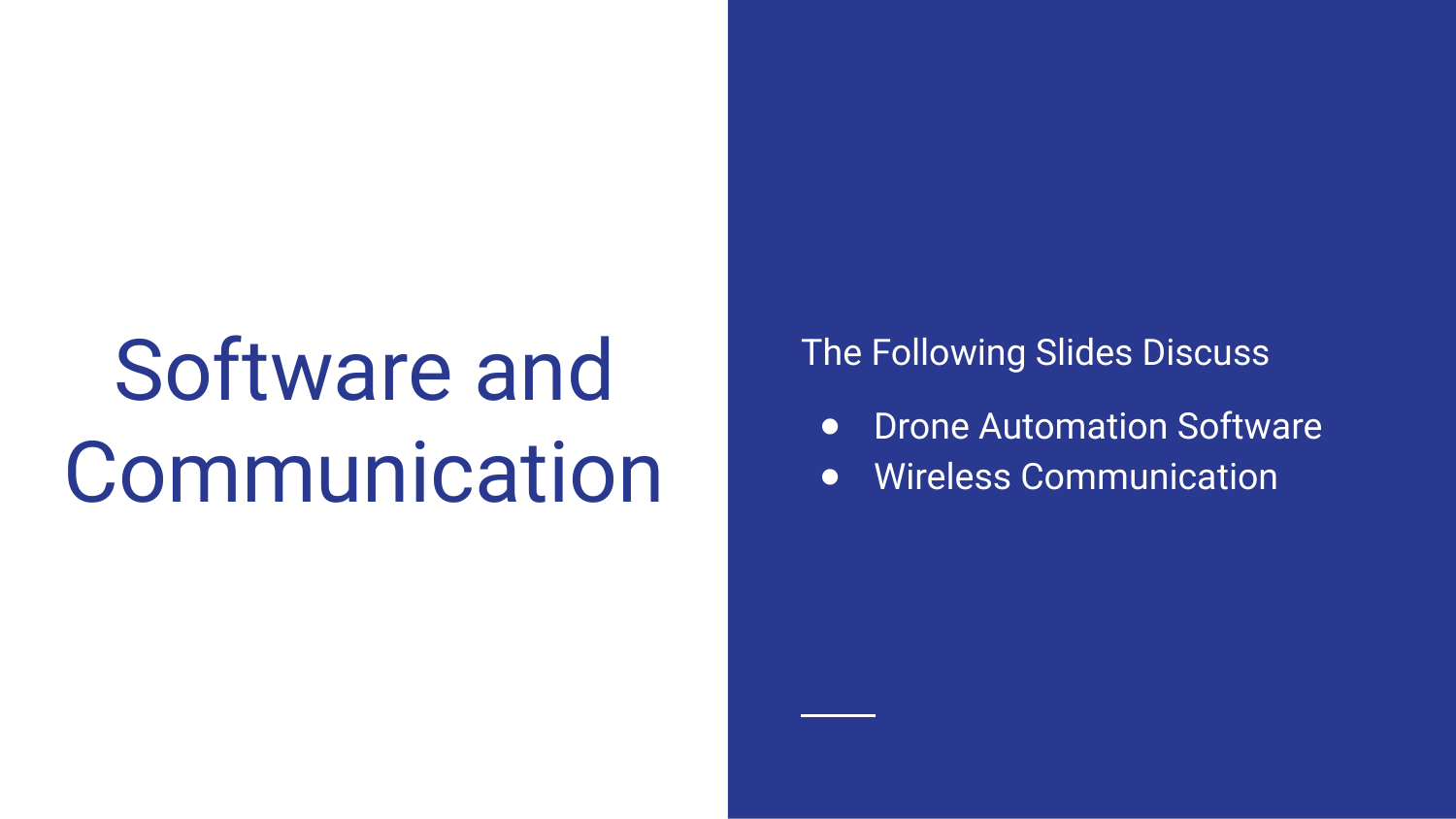

The Following Slides Discuss
Drone Automation Software
Wireless Communication
# Software and Communication